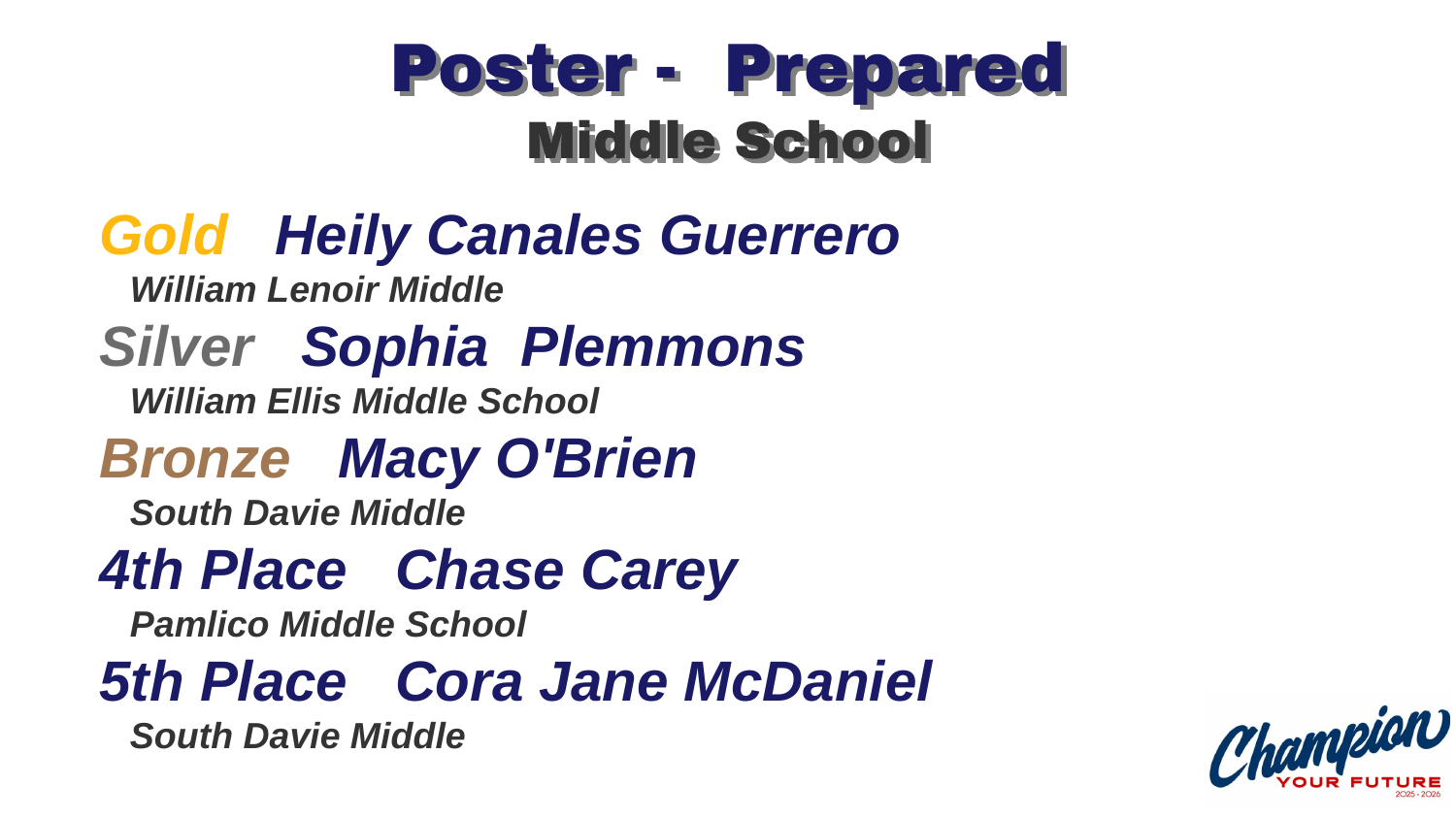

# Poster -  Prepared Middle School
Gold   Heily Canales Guerrero
   William Lenoir Middle
Silver   Sophia  Plemmons
   William Ellis Middle School
Bronze   Macy O'Brien
   South Davie Middle
4th Place   Chase Carey
   Pamlico Middle School
5th Place   Cora Jane McDaniel
   South Davie Middle